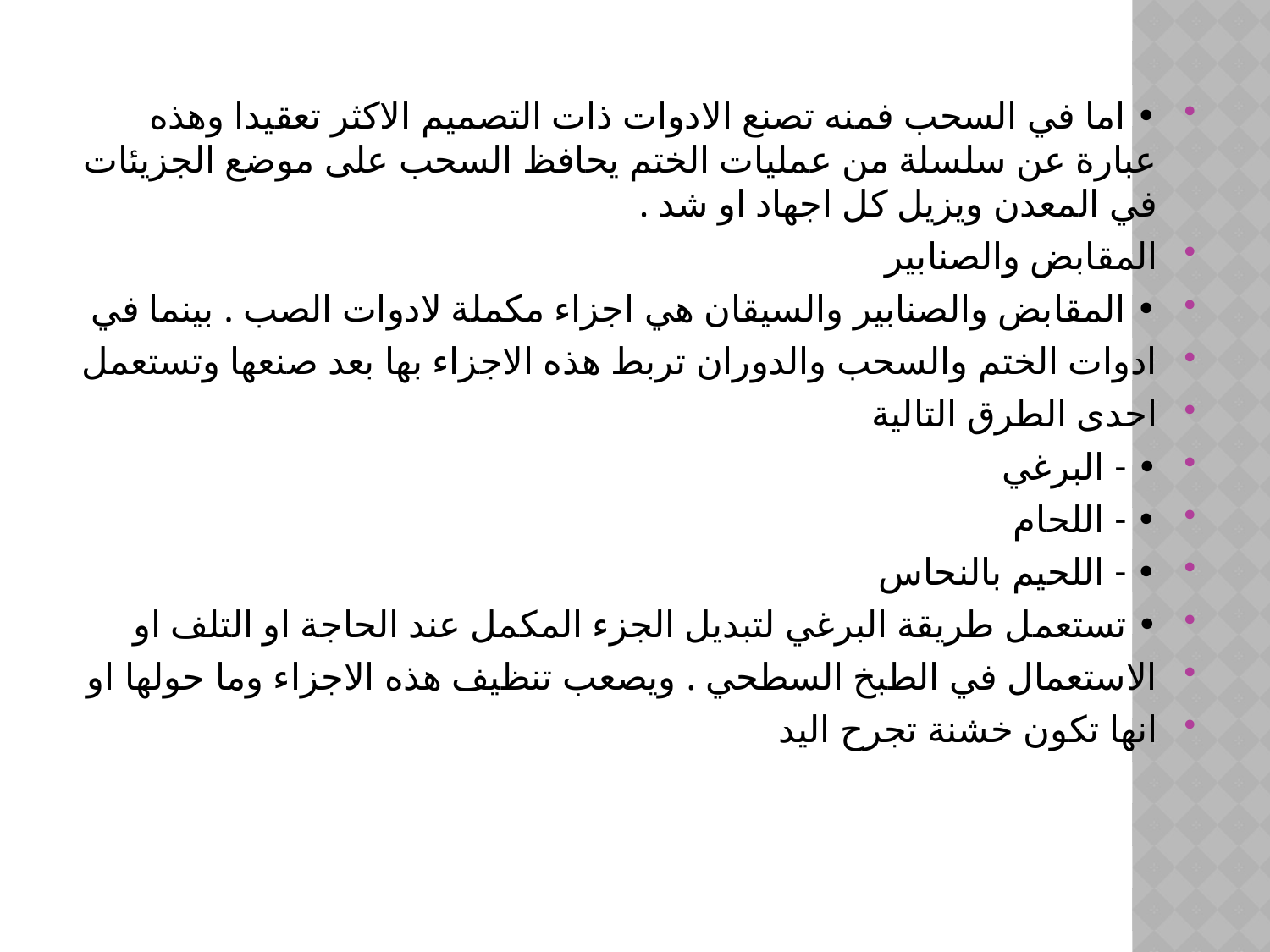

• اما في السحب فمنه تصنع الادوات ذات التصميم الاكثر تعقيدا وهذه عبارة عن سلسلة من عمليات الختم يحافظ السحب على موضع الجزيئات في المعدن ويزيل كل اجهاد او شد .
المقابض والصنابير
• المقابض والصنابير والسيقان هي اجزاء مكملة لادوات الصب . بينما في
ادوات الختم والسحب والدوران تربط هذه الاجزاء بها بعد صنعها وتستعمل
احدى الطرق التالية
• - البرغي
• - اللحام
• - اللحيم بالنحاس
• تستعمل طريقة البرغي لتبديل الجزء المكمل عند الحاجة او التلف او
الاستعمال في الطبخ السطحي . ويصعب تنظيف هذه الاجزاء وما حولها او
انها تكون خشنة تجرح اليد